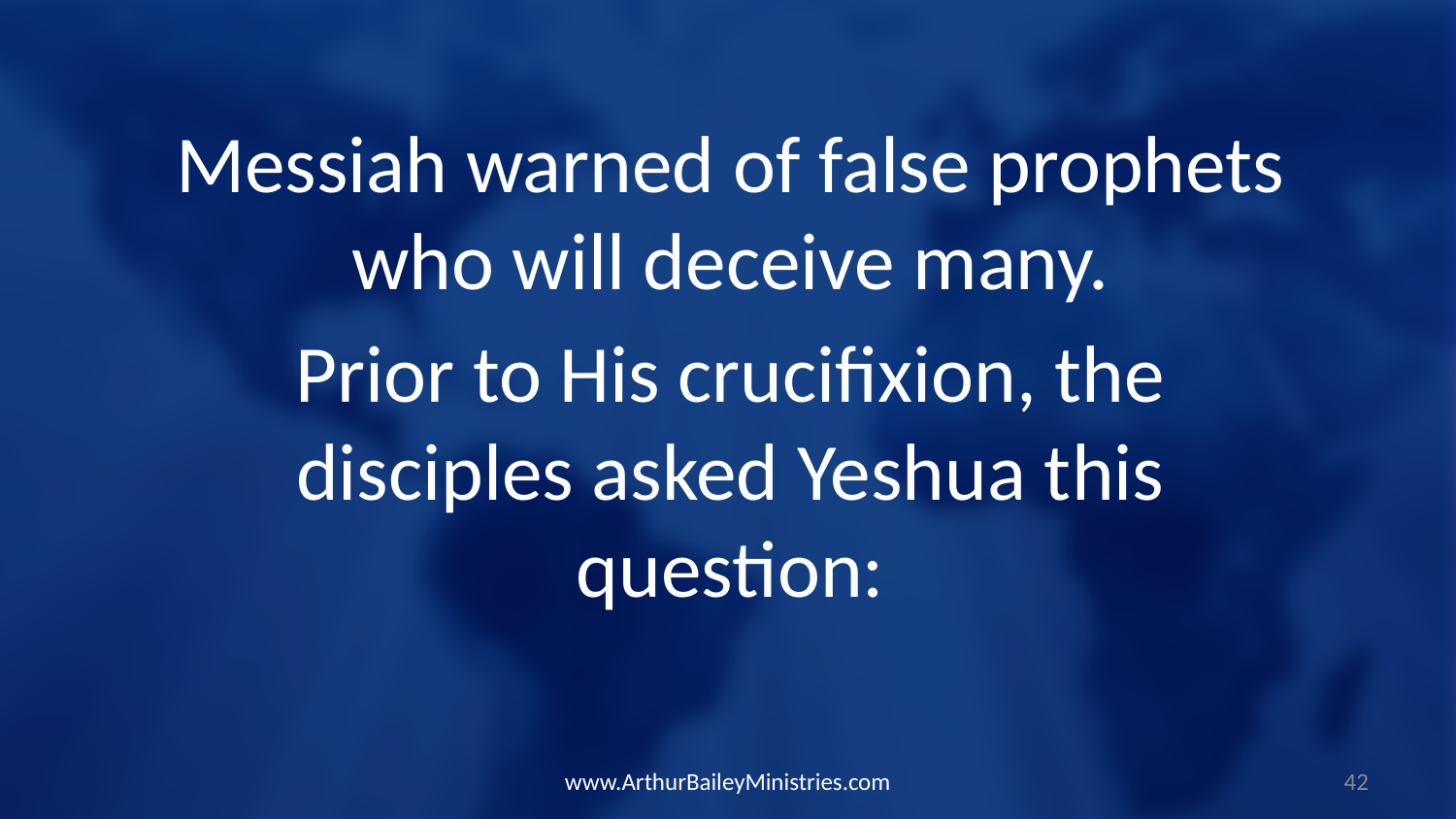

Messiah warned of false prophets who will deceive many.
Prior to His crucifixion, the disciples asked Yeshua this question:

www.ArthurBaileyMinistries.com
42